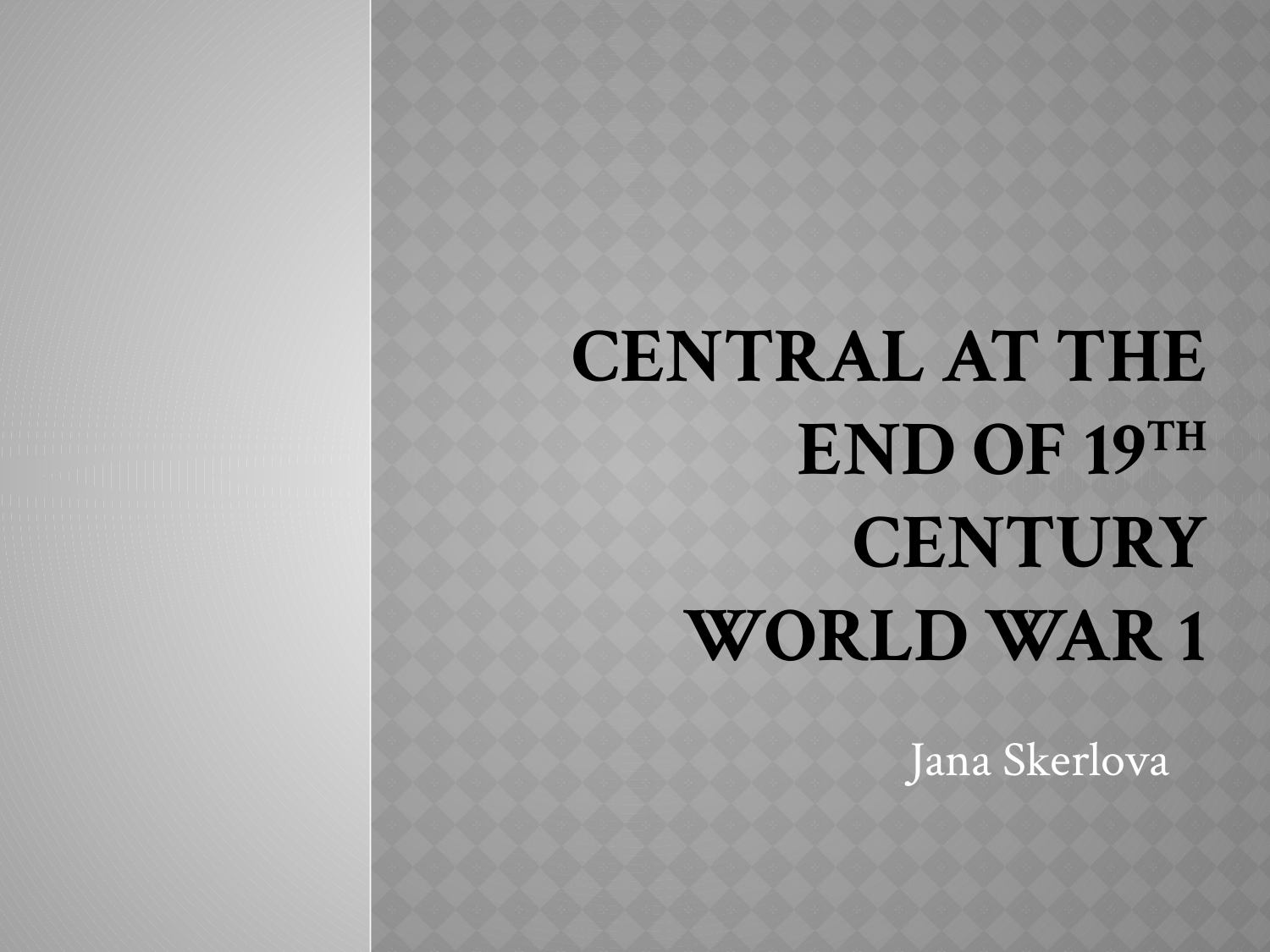

# Central at the end of 19th century World war 1
Jana Skerlova